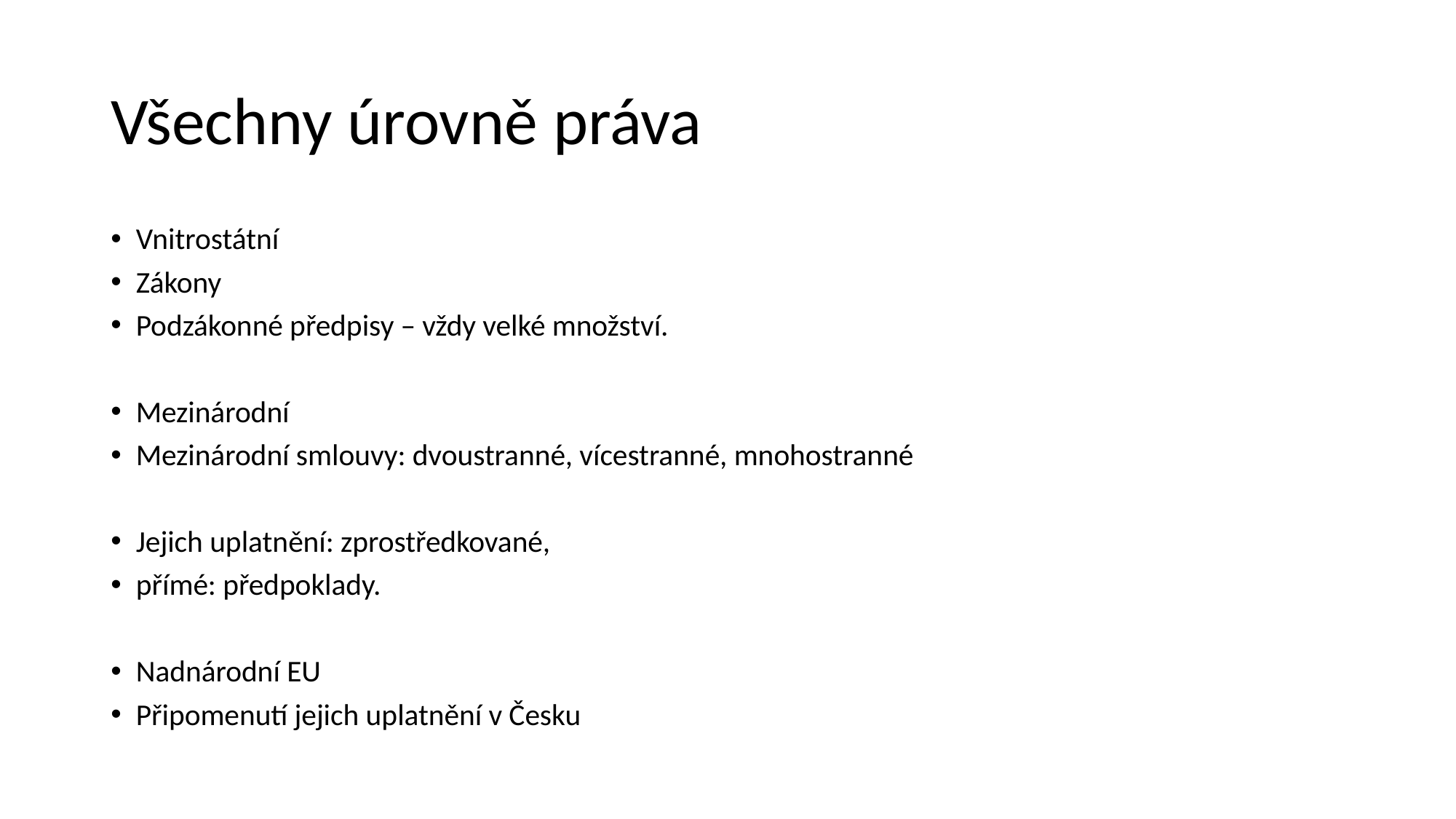

# Všechny úrovně práva
Vnitrostátní
Zákony
Podzákonné předpisy – vždy velké množství.

Mezinárodní
Mezinárodní smlouvy: dvoustranné, vícestranné, mnohostranné

Jejich uplatnění: zprostředkované,
přímé: předpoklady.

Nadnárodní EU
Připomenutí jejich uplatnění v Česku